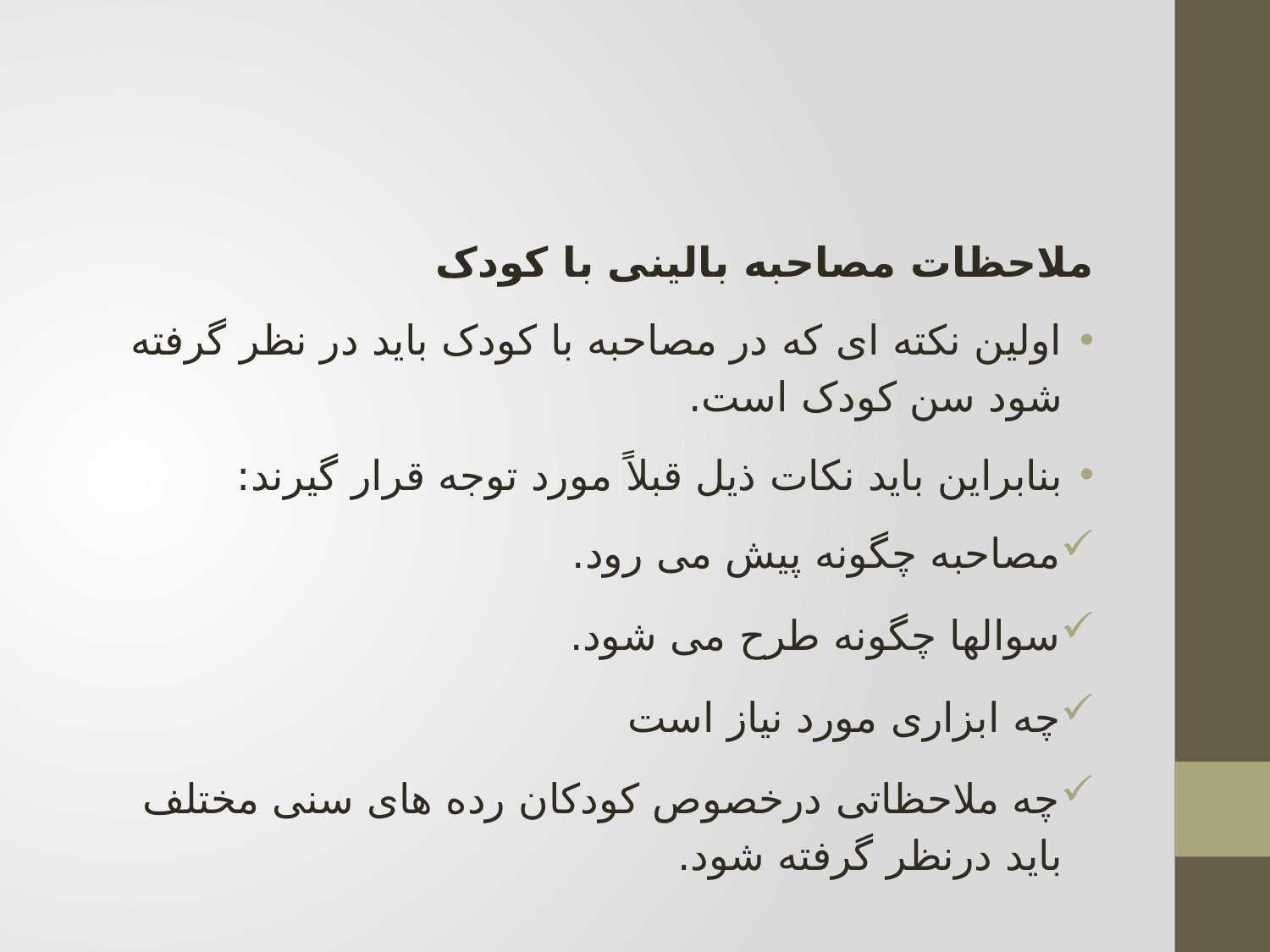

#
ملاحظات مصاحبه بالینی با کودک
اولین نکته ای که در مصاحبه با کودک باید در نظر گرفته شود سن کودک است.
بنابراین باید نکات ذیل قبلاً مورد توجه قرار گیرند:
مصاحبه چگونه پیش می رود.
سوالها چگونه طرح می شود.
چه ابزاری مورد نیاز است
چه ملاحظاتی درخصوص کودکان رده های سنی مختلف باید درنظر گرفته شود.